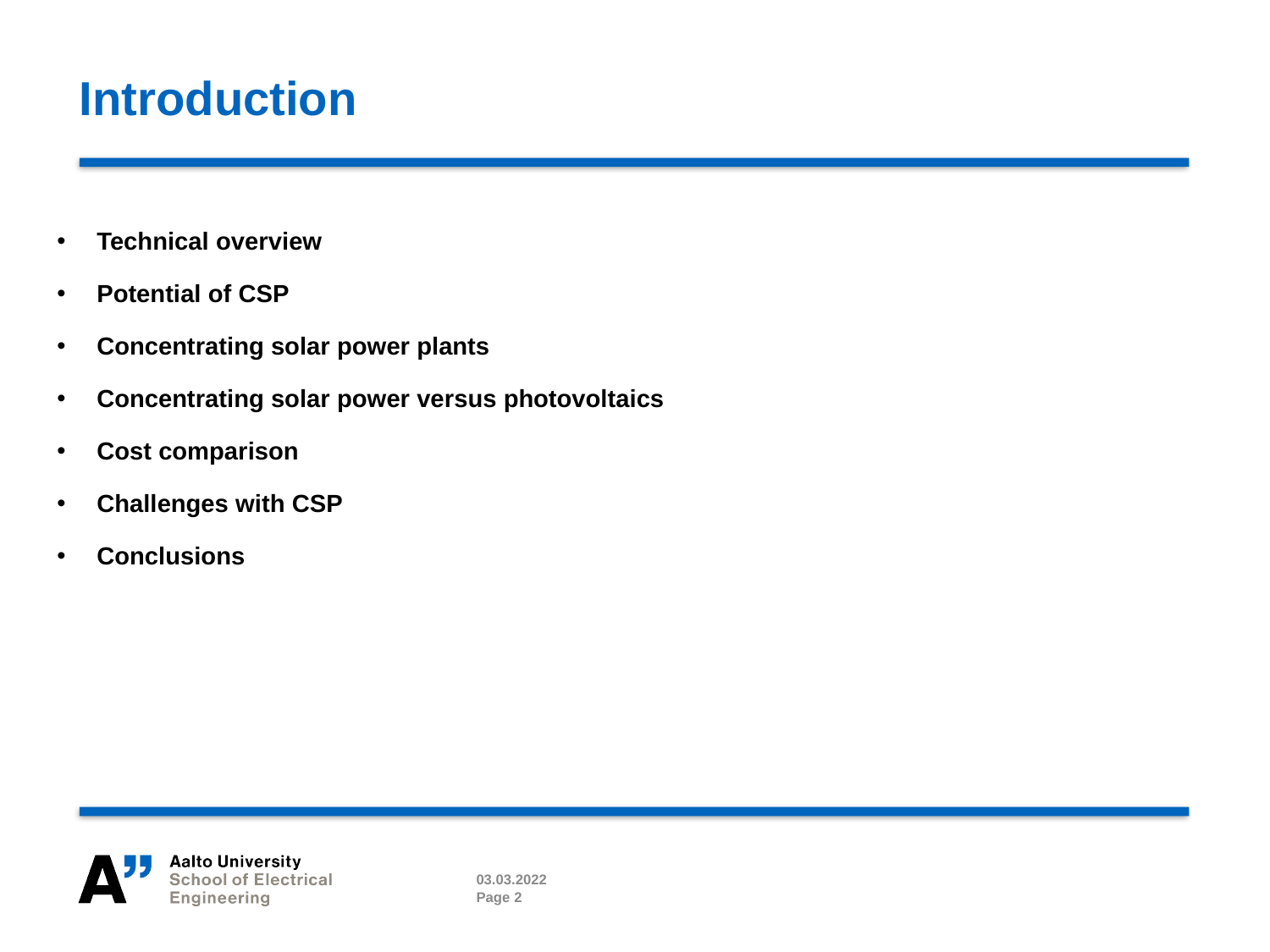

# Introduction
Technical overview
Potential of CSP
Concentrating solar power plants
Concentrating solar power versus photovoltaics
Cost comparison
Challenges with CSP
Conclusions

03.03.2022
Page 2